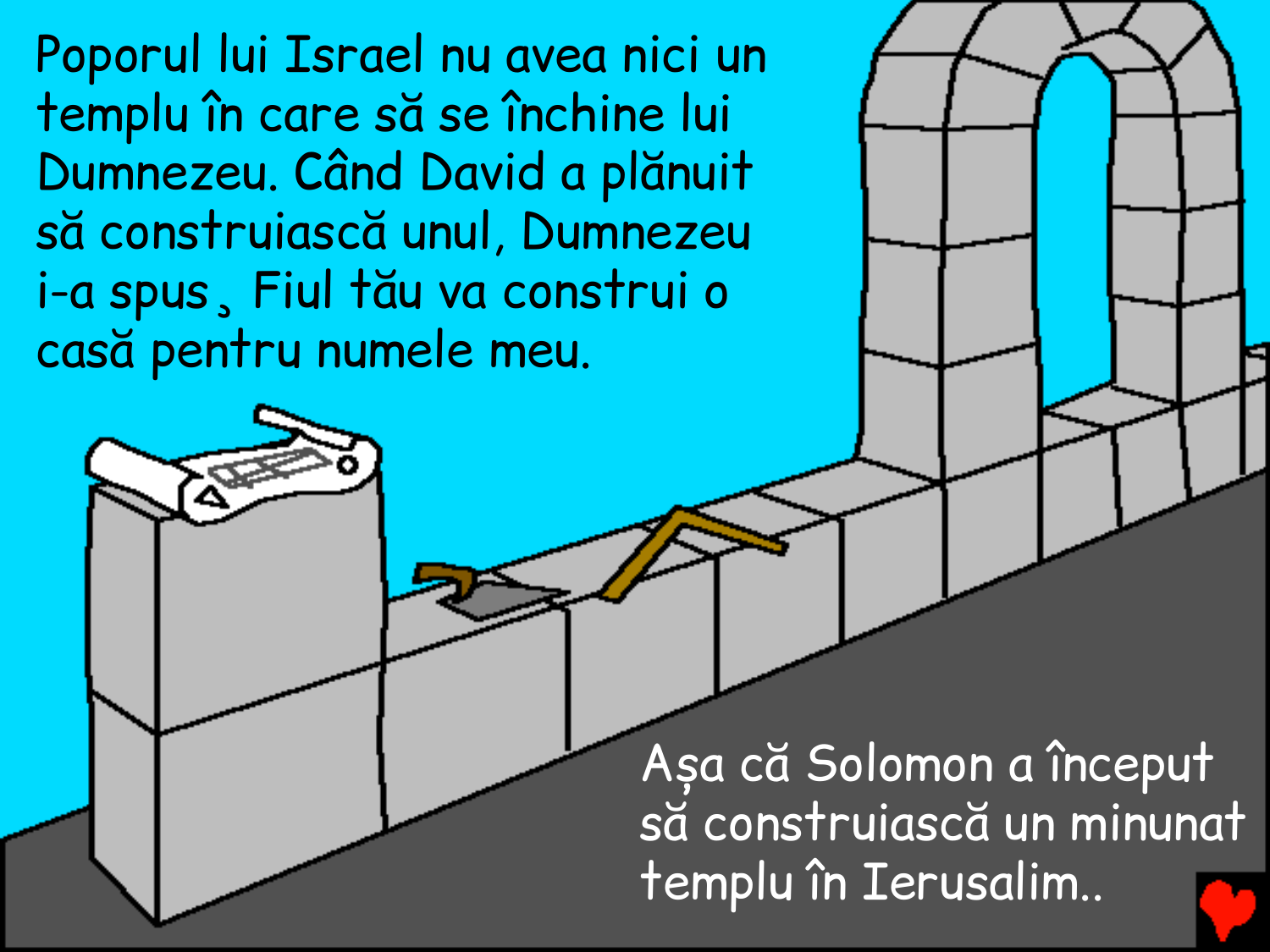

Poporul lui Israel nu avea nici un templu în care să se închine lui Dumnezeu. Când David a plănuit să construiască unul, Dumnezeu i-a spus¸ Fiul tău va construi o casă pentru numele meu.
Așa că Solomon a început să construiască un minunat templu în Ierusalim..